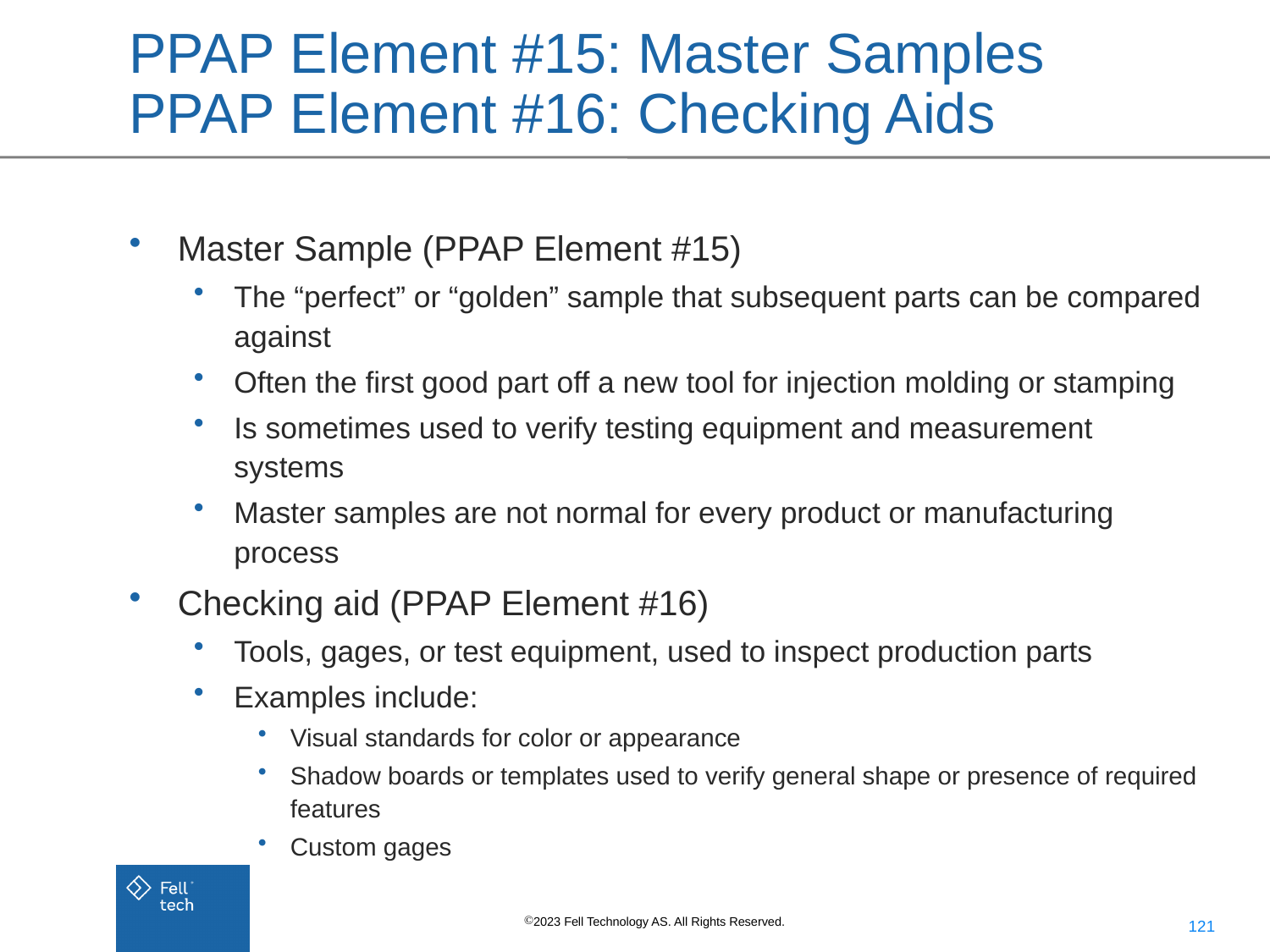

# PPAP Element #15: Master Samples PPAP Element #16: Checking Aids
Master Sample (PPAP Element #15)
The “perfect” or “golden” sample that subsequent parts can be compared against
Often the first good part off a new tool for injection molding or stamping
Is sometimes used to verify testing equipment and measurement systems
Master samples are not normal for every product or manufacturing process
Checking aid (PPAP Element #16)
Tools, gages, or test equipment, used to inspect production parts
Examples include:
Visual standards for color or appearance
Shadow boards or templates used to verify general shape or presence of required features
Custom gages